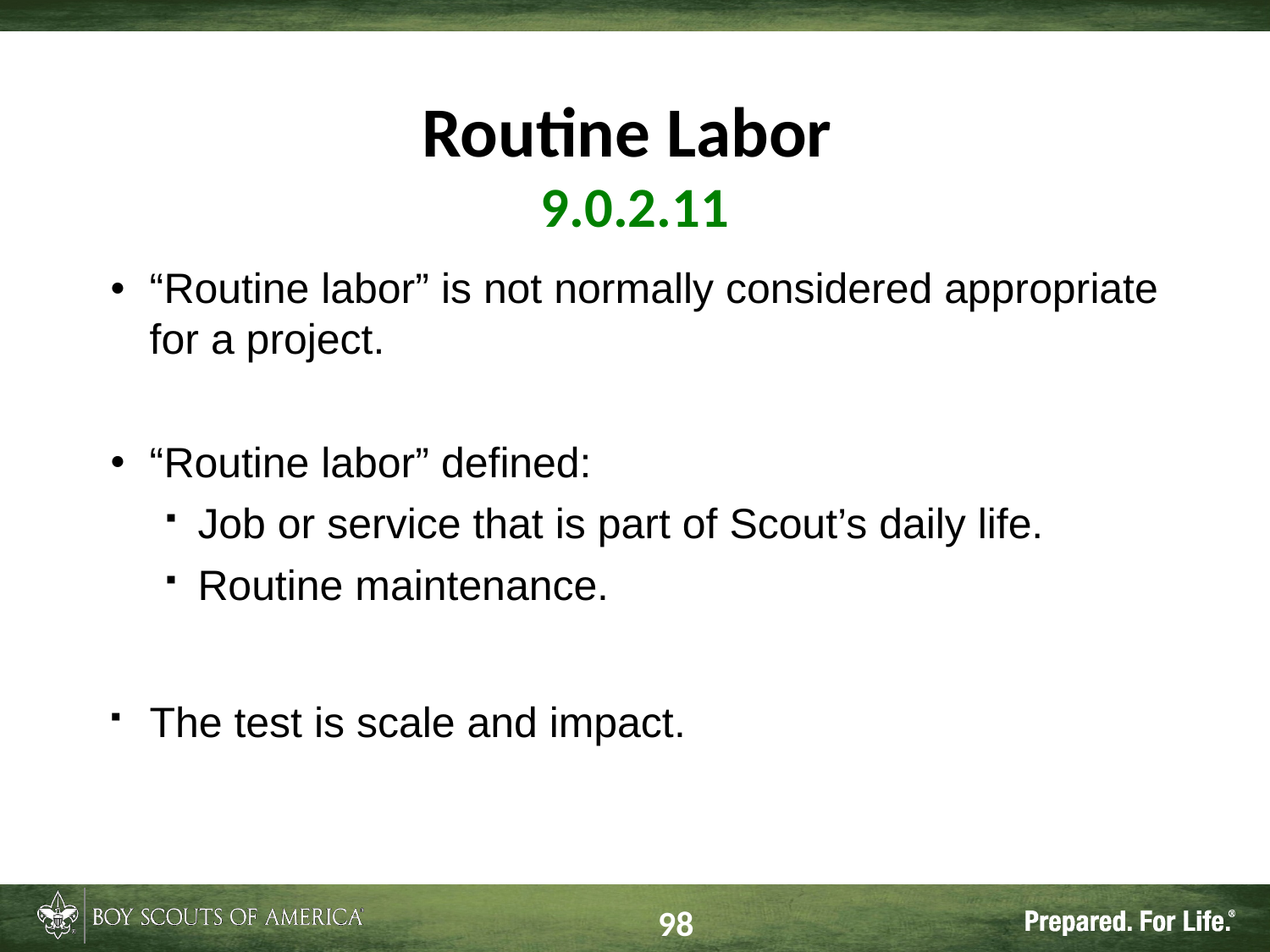

# Routine Labor 9.0.2.11
“Routine labor” is not normally considered appropriate for a project.

“Routine labor” defined:
Job or service that is part of Scout’s daily life.
Routine maintenance.

The test is scale and impact.